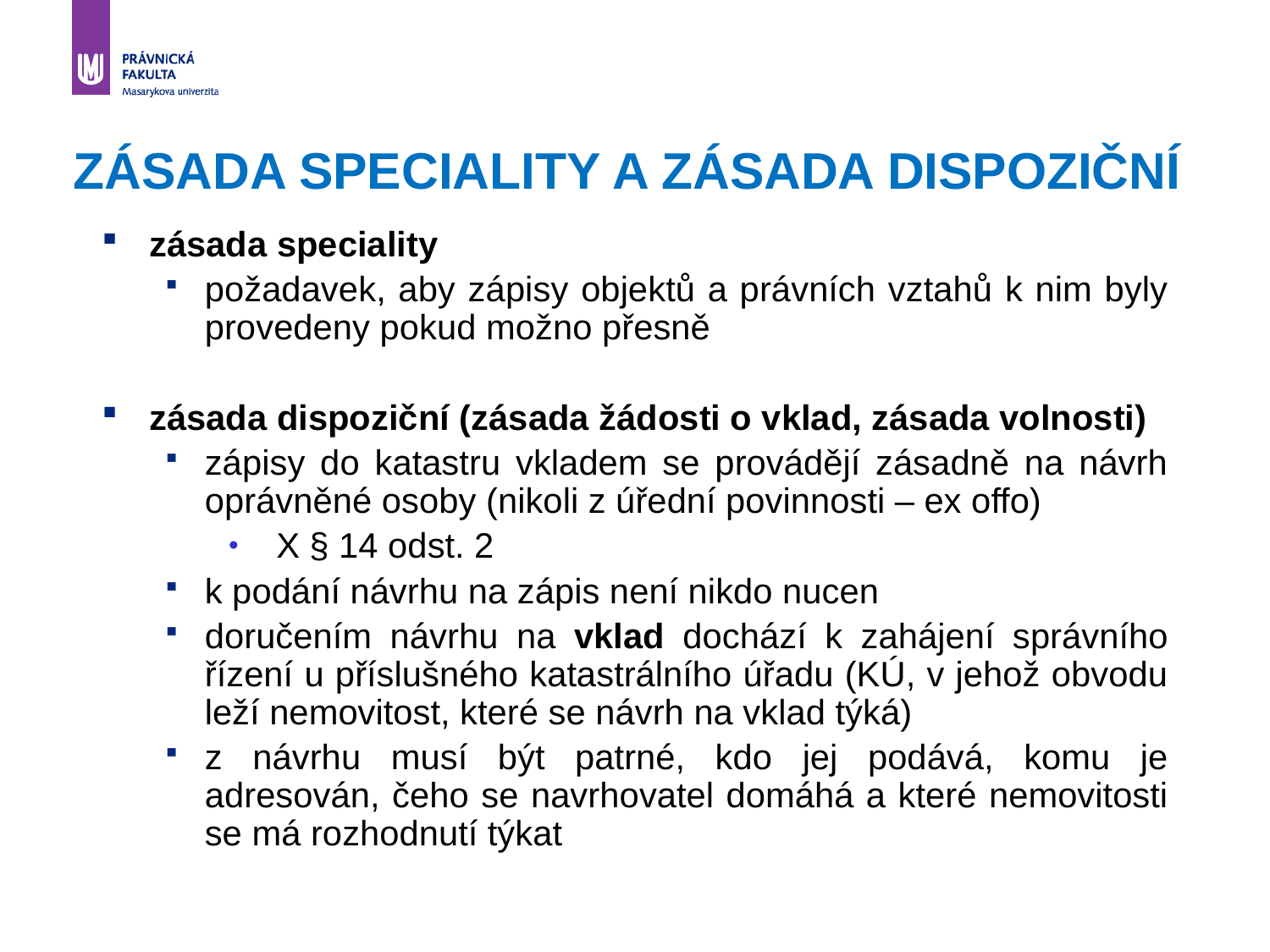

# ZÁSADA SPECIALITY A ZÁSADA DISPOZIČNÍ
zásada speciality
požadavek, aby zápisy objektů a právních vztahů k nim byly provedeny pokud možno přesně

zásada dispoziční (zásada žádosti o vklad, zásada volnosti)
zápisy do katastru vkladem se provádějí zásadně na návrh oprávněné osoby (nikoli z úřední povinnosti – ex offo)
X § 14 odst. 2
k podání návrhu na zápis není nikdo nucen
doručením návrhu na vklad dochází k zahájení správního řízení u příslušného katastrálního úřadu (KÚ, v jehož obvodu leží nemovitost, které se návrh na vklad týká)
z návrhu musí být patrné, kdo jej podává, komu je adresován, čeho se navrhovatel domáhá a které nemovitosti se má rozhodnutí týkat
34